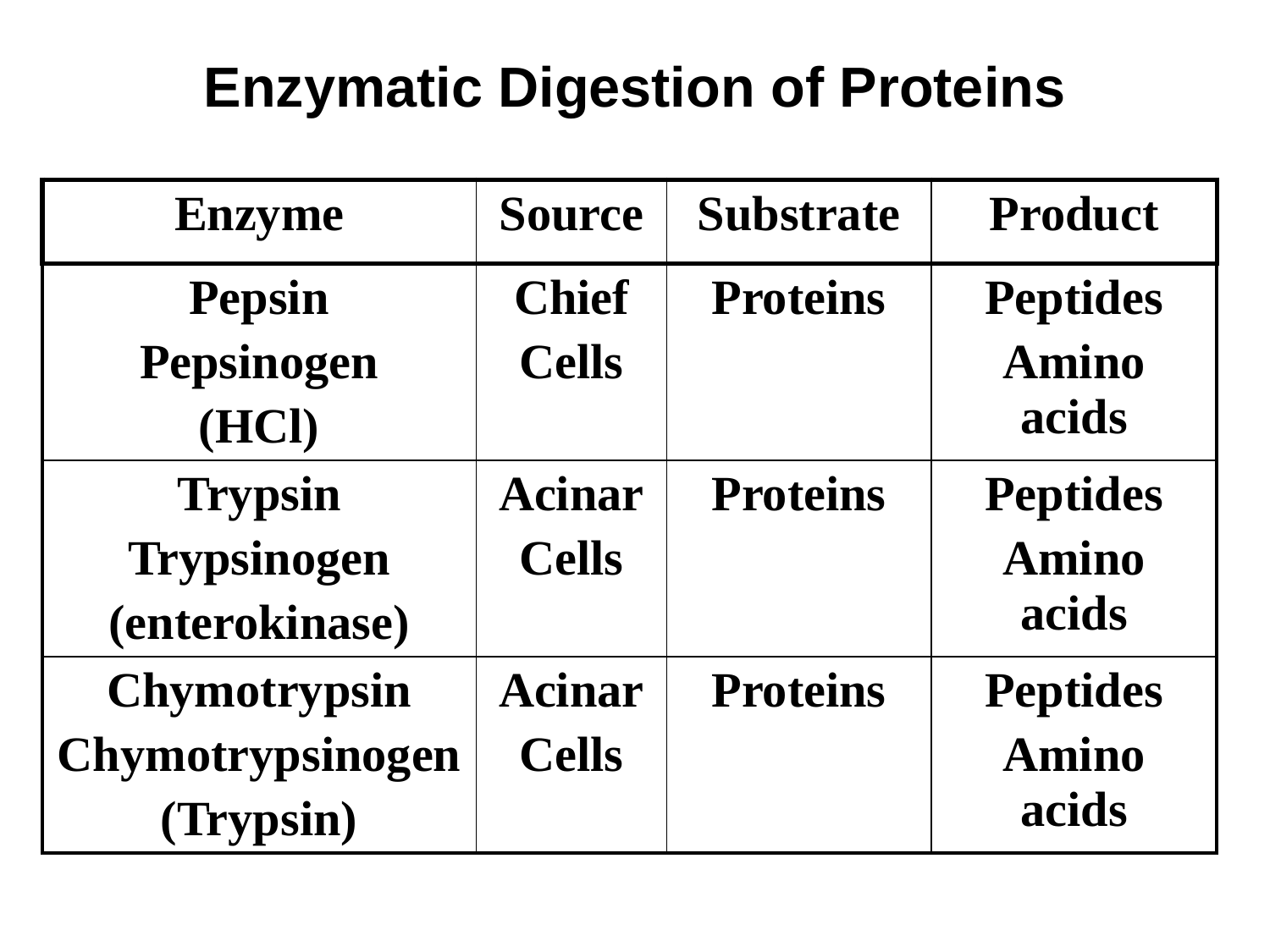

# Enzymatic Digestion of Proteins
| Enzyme | Source | Substrate | Product |
| --- | --- | --- | --- |
| Pepsin Pepsinogen (HCl) | Chief Cells | Proteins | Peptides Amino acids |
| Trypsin Trypsinogen (enterokinase) | Acinar Cells | Proteins | Peptides Amino acids |
| Chymotrypsin Chymotrypsinogen (Trypsin) | Acinar Cells | Proteins | Peptides Amino acids |